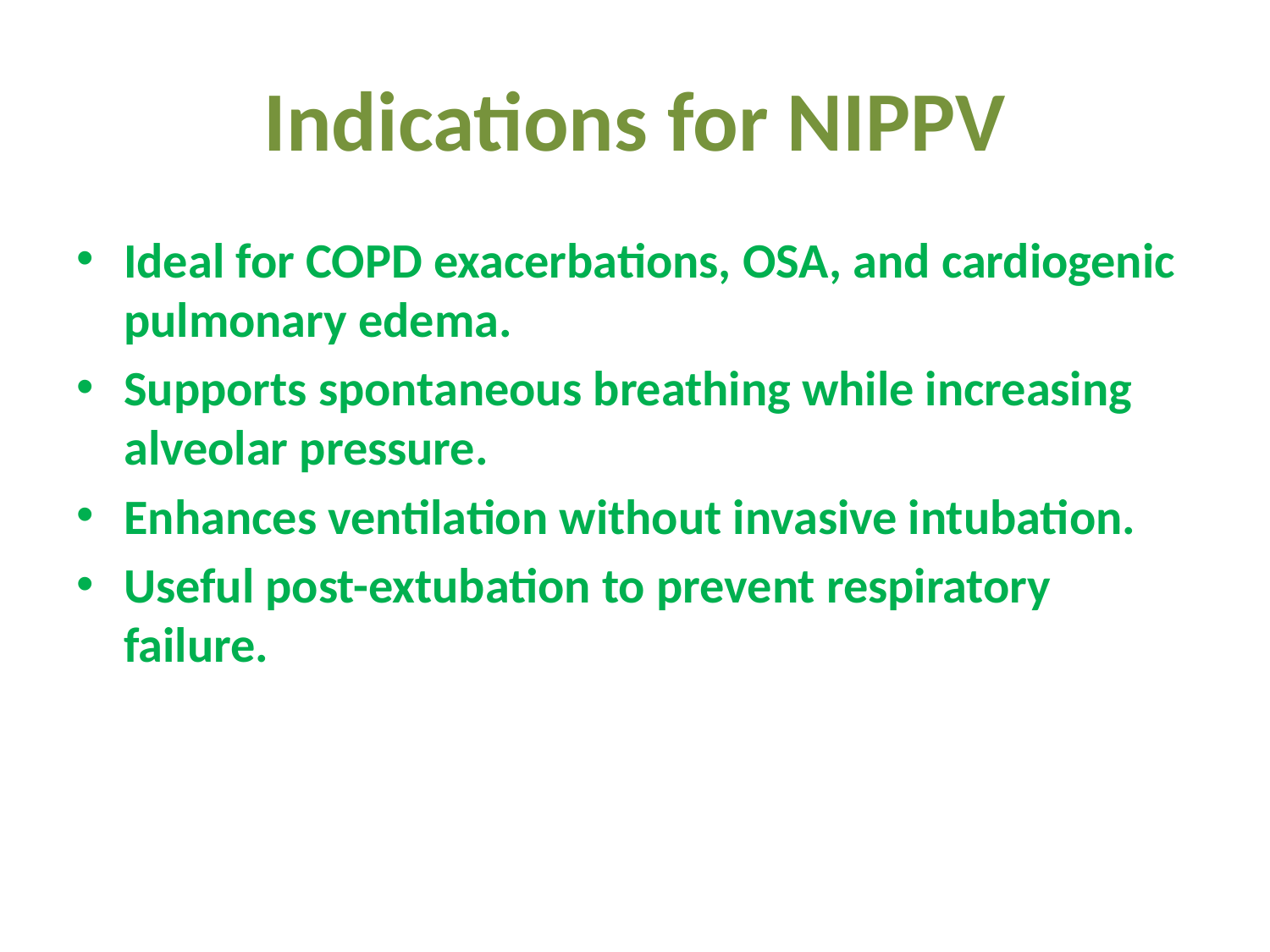

# Indications for NIPPV
Ideal for COPD exacerbations, OSA, and cardiogenic pulmonary edema.
Supports spontaneous breathing while increasing alveolar pressure.
Enhances ventilation without invasive intubation.
Useful post-extubation to prevent respiratory failure.